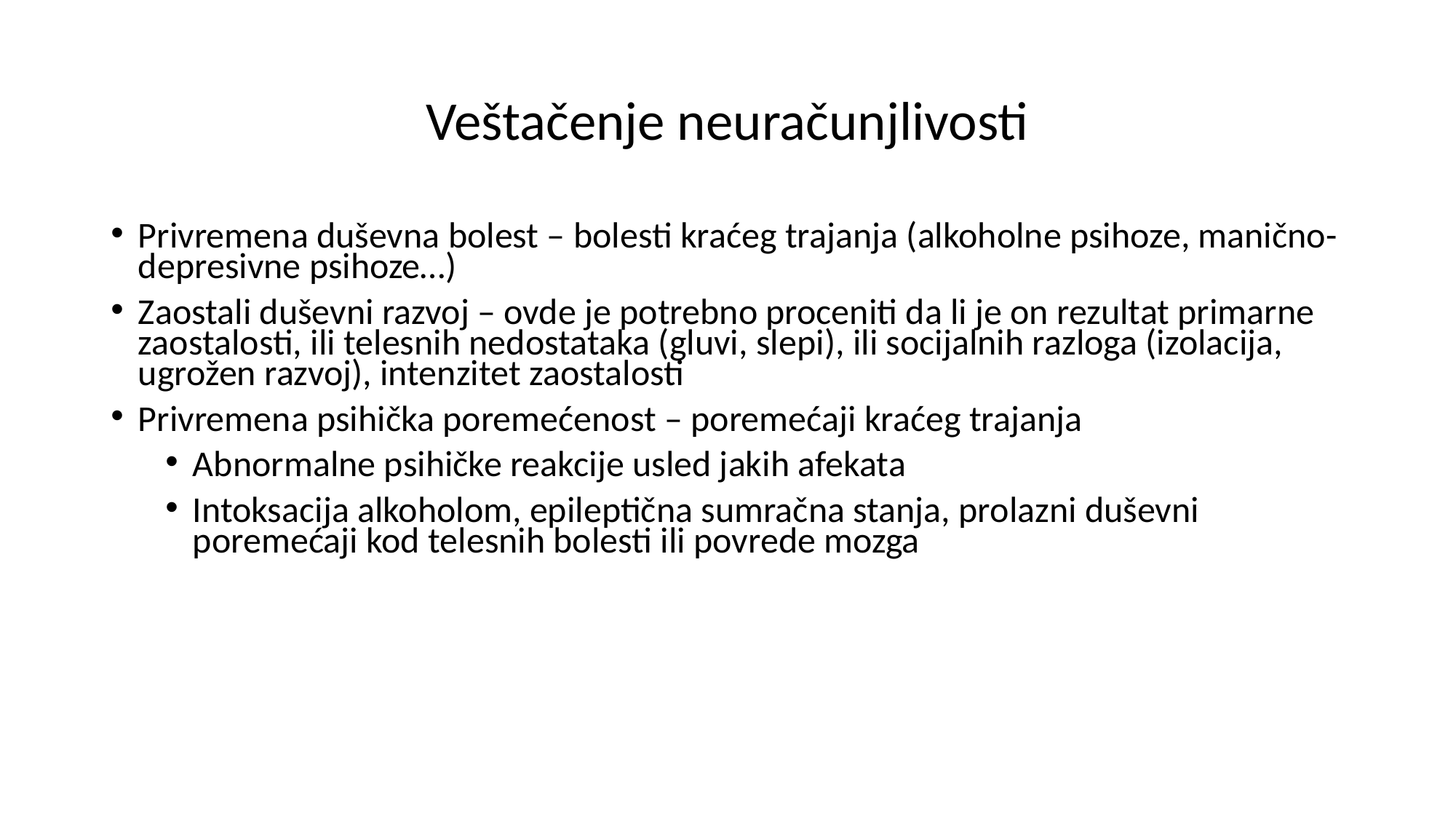

Veštačenje neuračunjlivosti
Privremena duševna bolest – bolesti kraćeg trajanja (alkoholne psihoze, manično-depresivne psihoze…)
Zaostali duševni razvoj – ovde je potrebno proceniti da li je on rezultat primarne zaostalosti, ili telesnih nedostataka (gluvi, slepi), ili socijalnih razloga (izolacija, ugrožen razvoj), intenzitet zaostalosti
Privremena psihička poremećenost – poremećaji kraćeg trajanja
Abnormalne psihičke reakcije usled jakih afekata
Intoksacija alkoholom, epileptična sumračna stanja, prolazni duševni poremećaji kod telesnih bolesti ili povrede mozga